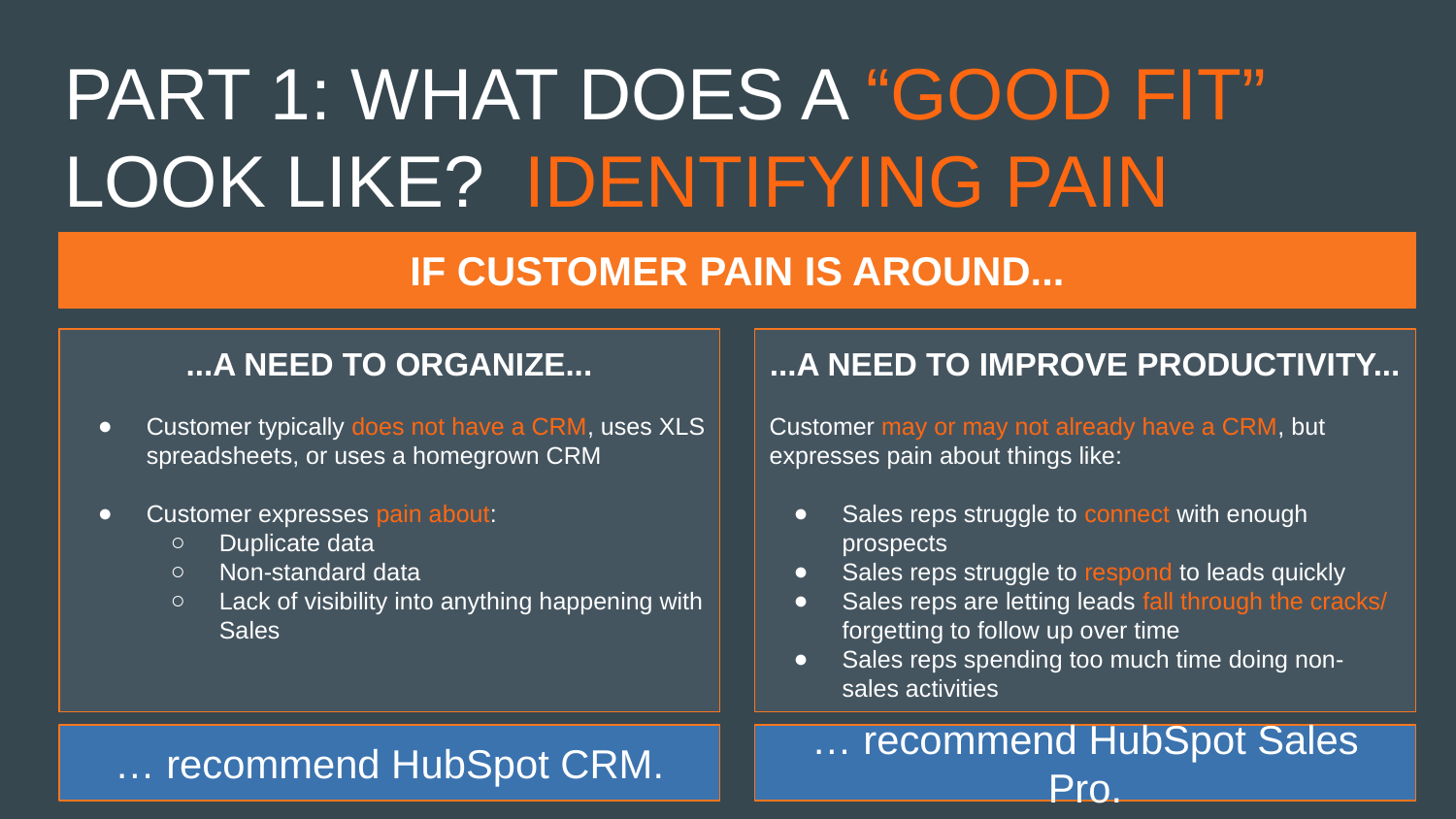

# PART 1: WHAT DOES A “GOOD FIT” LOOK LIKE?  IDENTIFYING PAIN
IF CUSTOMER PAIN IS AROUND...
...A NEED TO ORGANIZE...

Customer typically does not have a CRM, uses XLS spreadsheets, or uses a homegrown CRM

Customer expresses pain about:
Duplicate data
Non-standard data
Lack of visibility into anything happening with Sales

...A NEED TO IMPROVE PRODUCTIVITY...

Customer may or may not already have a CRM, but expresses pain about things like:
Sales reps struggle to connect with enough prospects
Sales reps struggle to respond to leads quickly
Sales reps are letting leads fall through the cracks/ forgetting to follow up over time
Sales reps spending too much time doing non-sales activities
… recommend HubSpot CRM.
… recommend HubSpot Sales Pro.